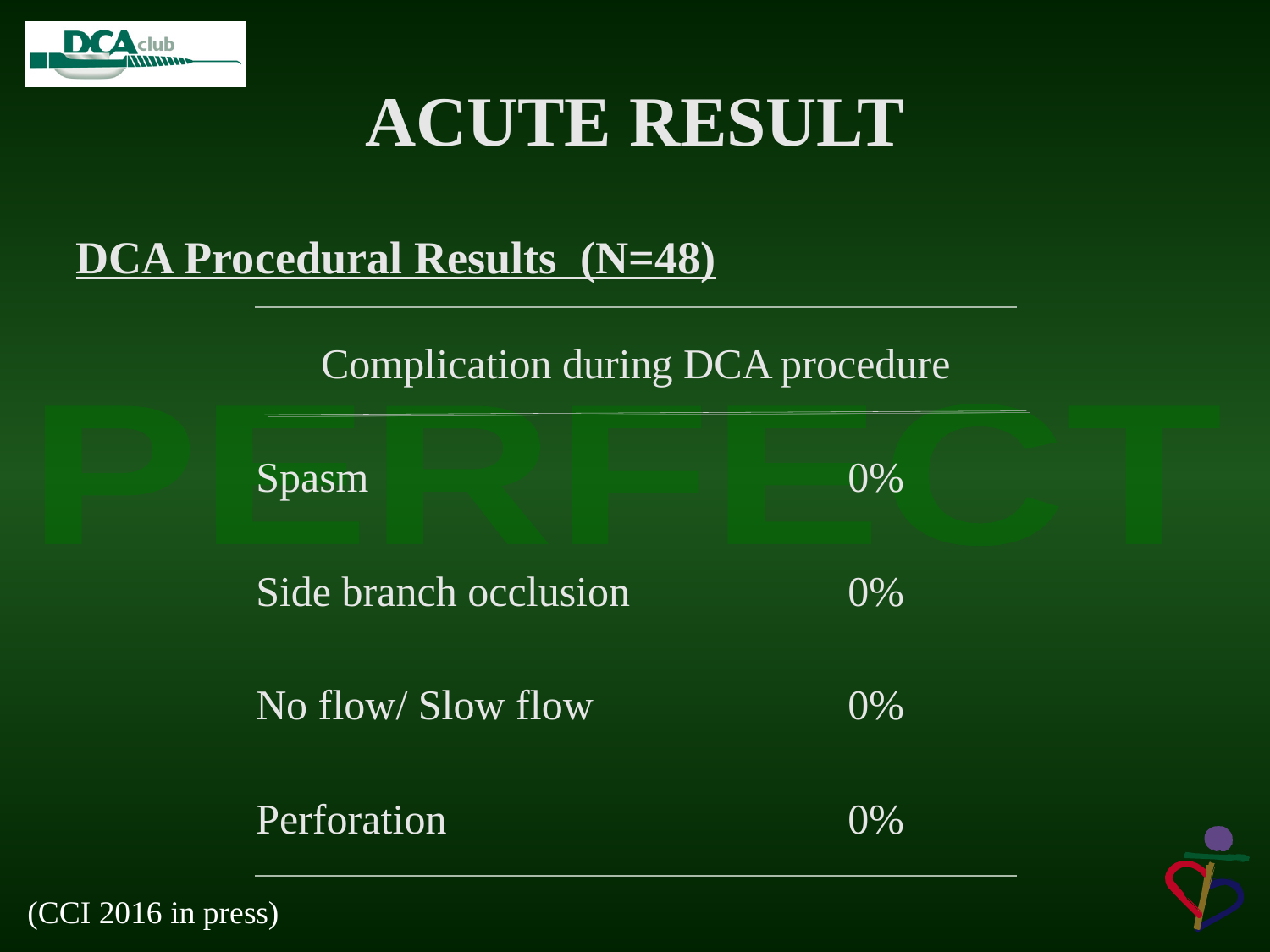

# ACUTE RESULT

DCA Procedural Results  (N=48)

| Complication during DCA procedure |  |
| --- | --- |
| Spasm | 0% |
| Side branch occlusion | 0% |
| No flow/ Slow flow | 0% |
| Perforation | 0% |
(CCI 2016 in press)